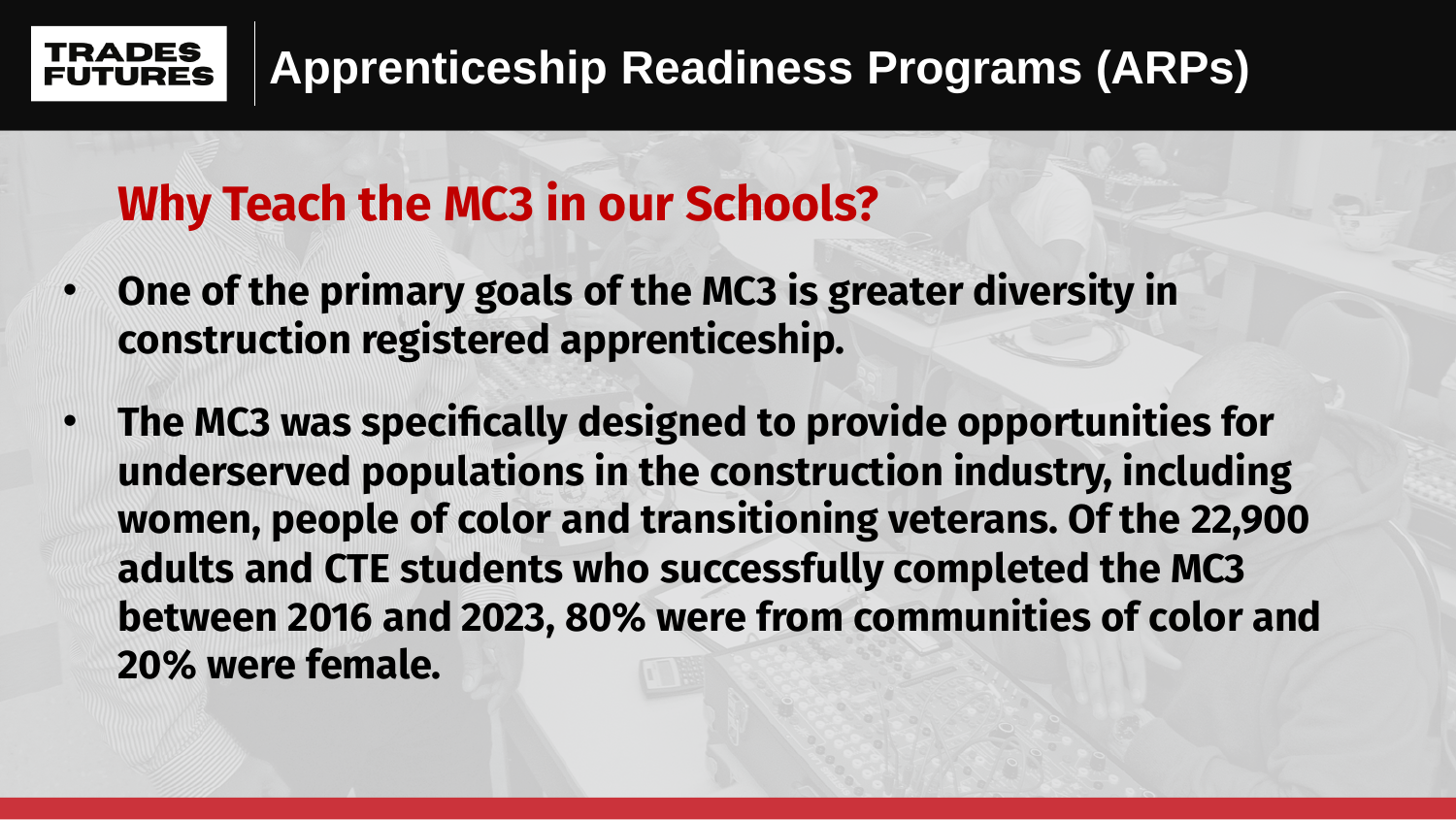

# Apprenticeship Readiness Programs (ARPs)
Why Teach the MC3 in our Schools?
One of the primary goals of the MC3 is greater diversity in construction registered apprenticeship.
The MC3 was specifically designed to provide opportunities for underserved populations in the construction industry, including women, people of color and transitioning veterans. Of the 22,900 adults and CTE students who successfully completed the MC3 between 2016 and 2023, 80% were from communities of color and 20% were female.